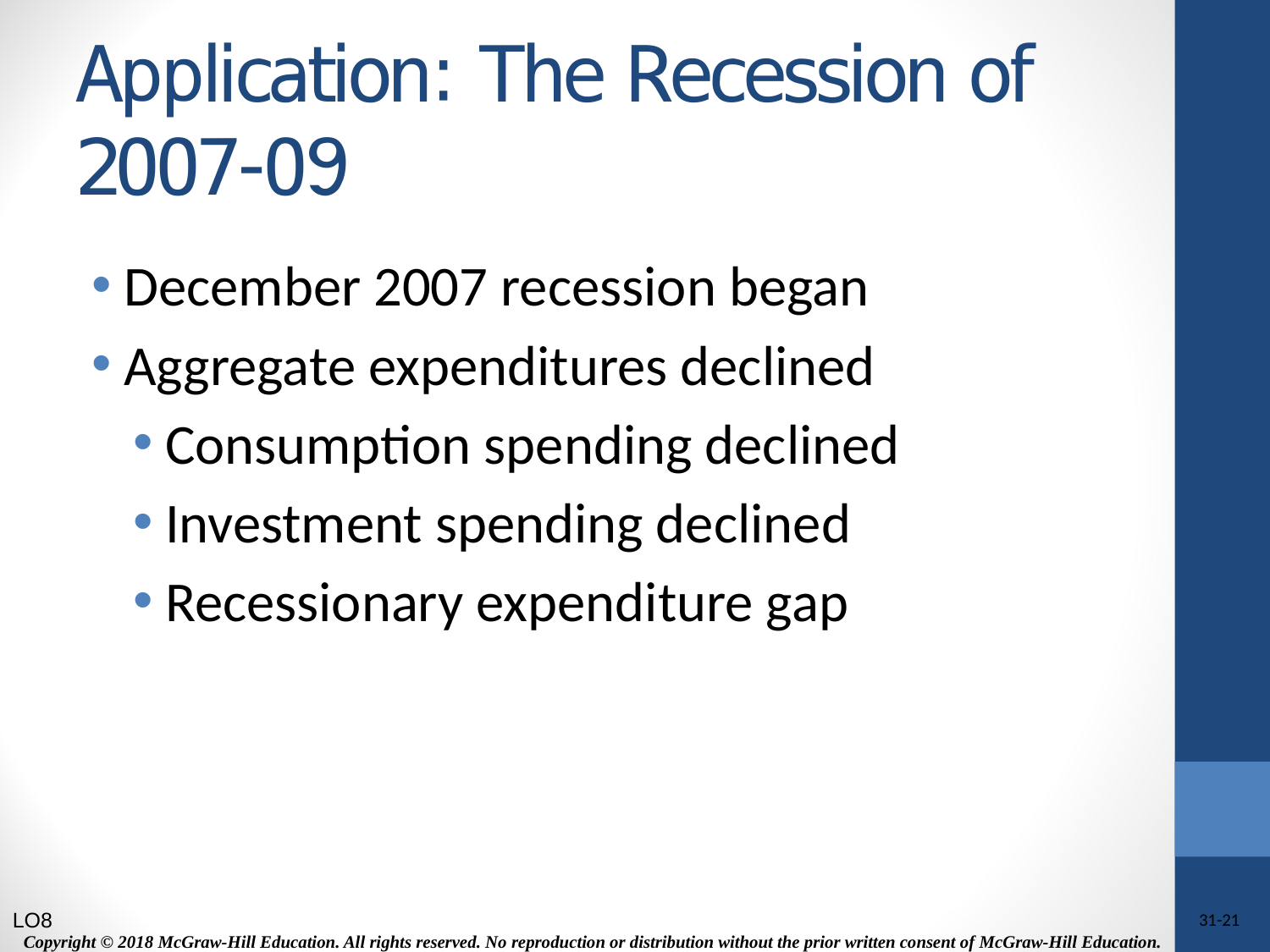

# Application: The Recession of 2007-09
December 2007 recession began
Aggregate expenditures declined
Consumption spending declined
Investment spending declined
Recessionary expenditure gap
LO8